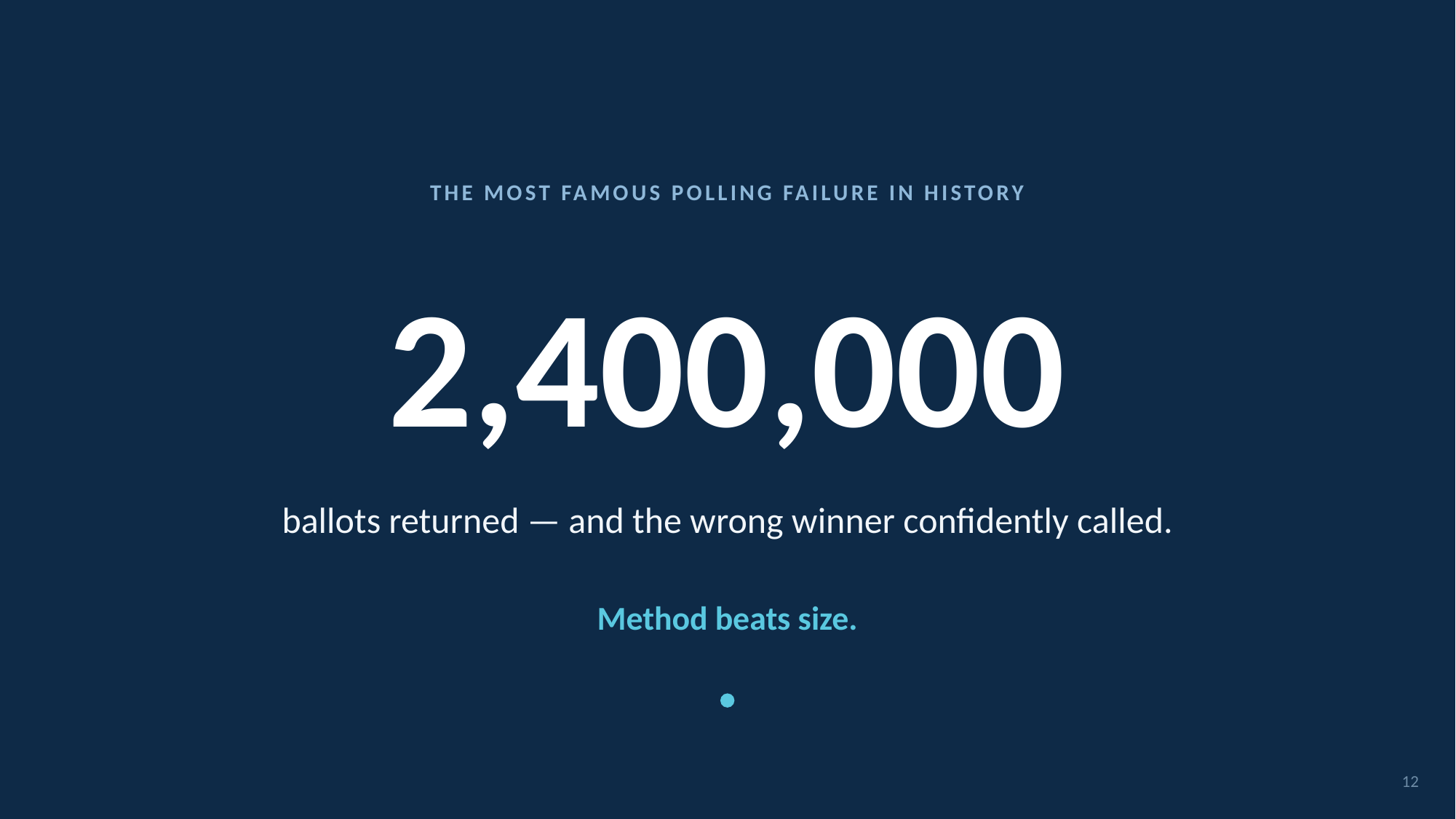

THE MOST FAMOUS POLLING FAILURE IN HISTORY
# 2,400,000
ballots returned — and the wrong winner confidently called.
Method beats size.

12